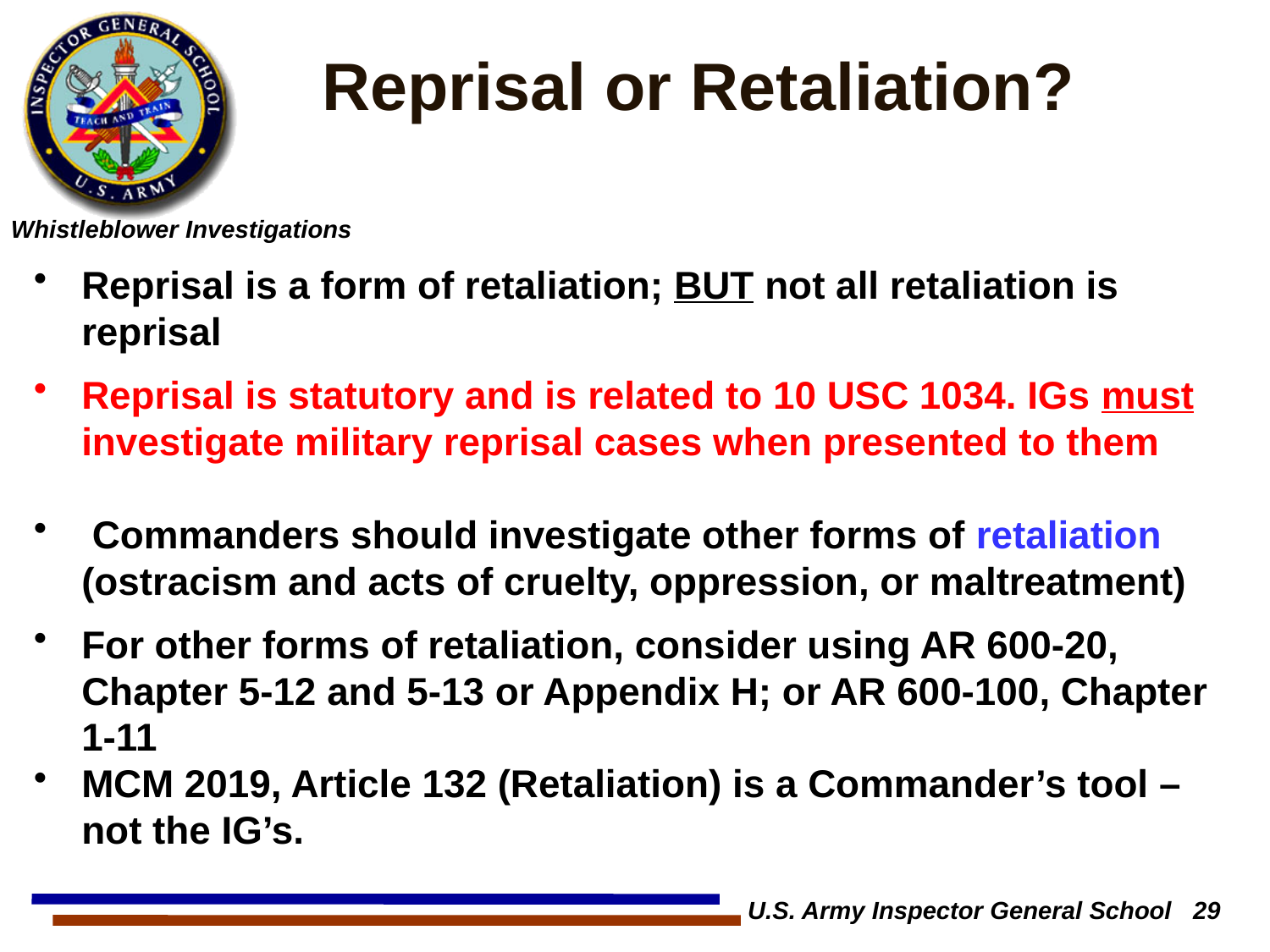

Reprisal or Retaliation?
Reprisal is a form of retaliation; BUT not all retaliation is reprisal

Reprisal is statutory and is related to 10 USC 1034. IGs must investigate military reprisal cases when presented to them

 Commanders should investigate other forms of retaliation (ostracism and acts of cruelty, oppression, or maltreatment)

For other forms of retaliation, consider using AR 600-20, Chapter 5-12 and 5-13 or Appendix H; or AR 600-100, Chapter 1-11
MCM 2019, Article 132 (Retaliation) is a Commander’s tool – not the IG’s.

U.S. Army Inspector General School   29